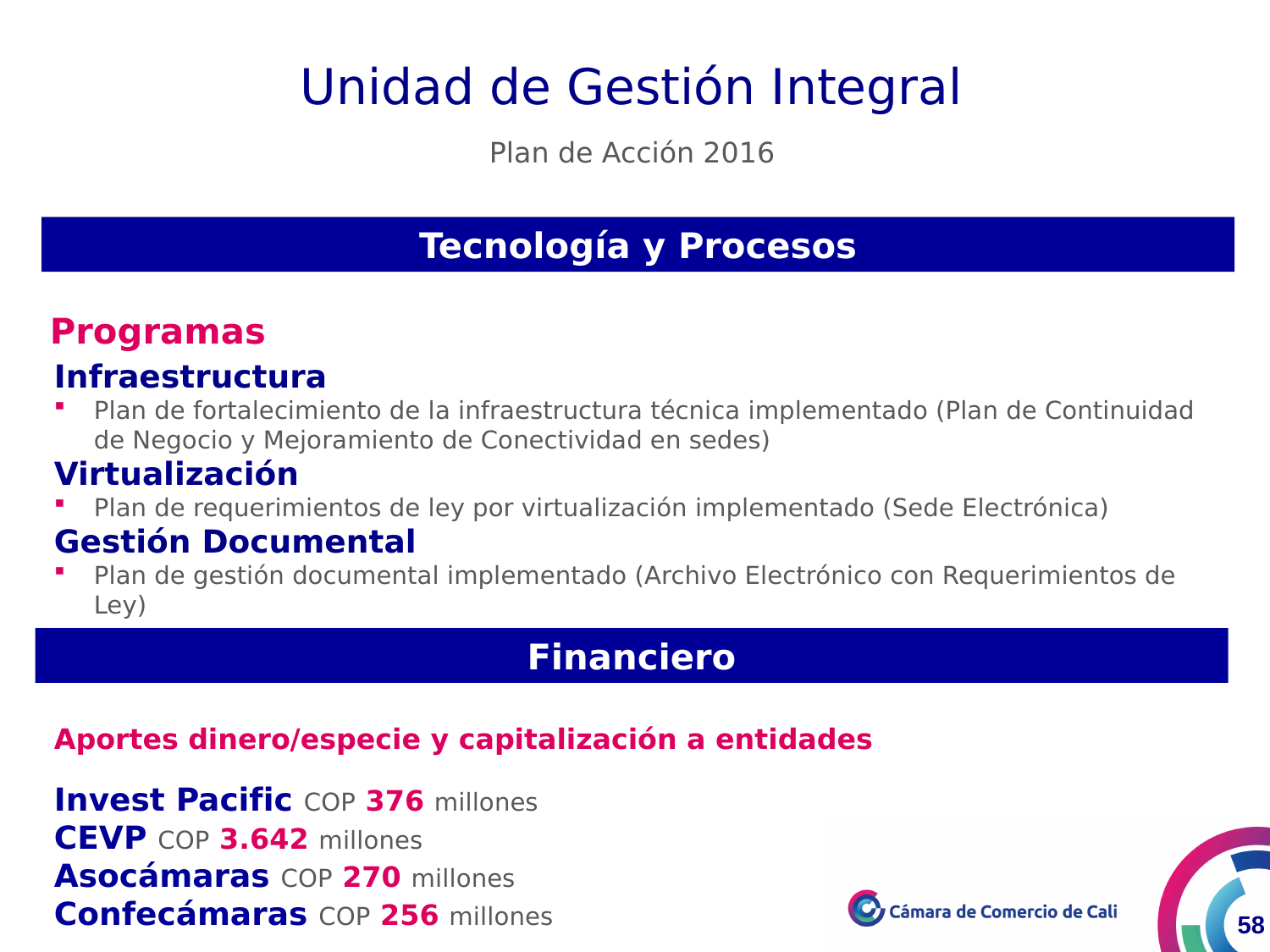

Unidad de Gestión Integral
Plan de Acción 2016
Tecnología y Procesos
Programas
Infraestructura
Plan de fortalecimiento de la infraestructura técnica implementado (Plan de Continuidad de Negocio y Mejoramiento de Conectividad en sedes)
Virtualización
Plan de requerimientos de ley por virtualización implementado (Sede Electrónica)
Gestión Documental
Plan de gestión documental implementado (Archivo Electrónico con Requerimientos de Ley)
Financiero
Aportes dinero/especie y capitalización a entidades

Invest Pacific COP 376 millones
CEVP COP 3.642 millones
Asocámaras COP 270 millones
Confecámaras COP 256 millones